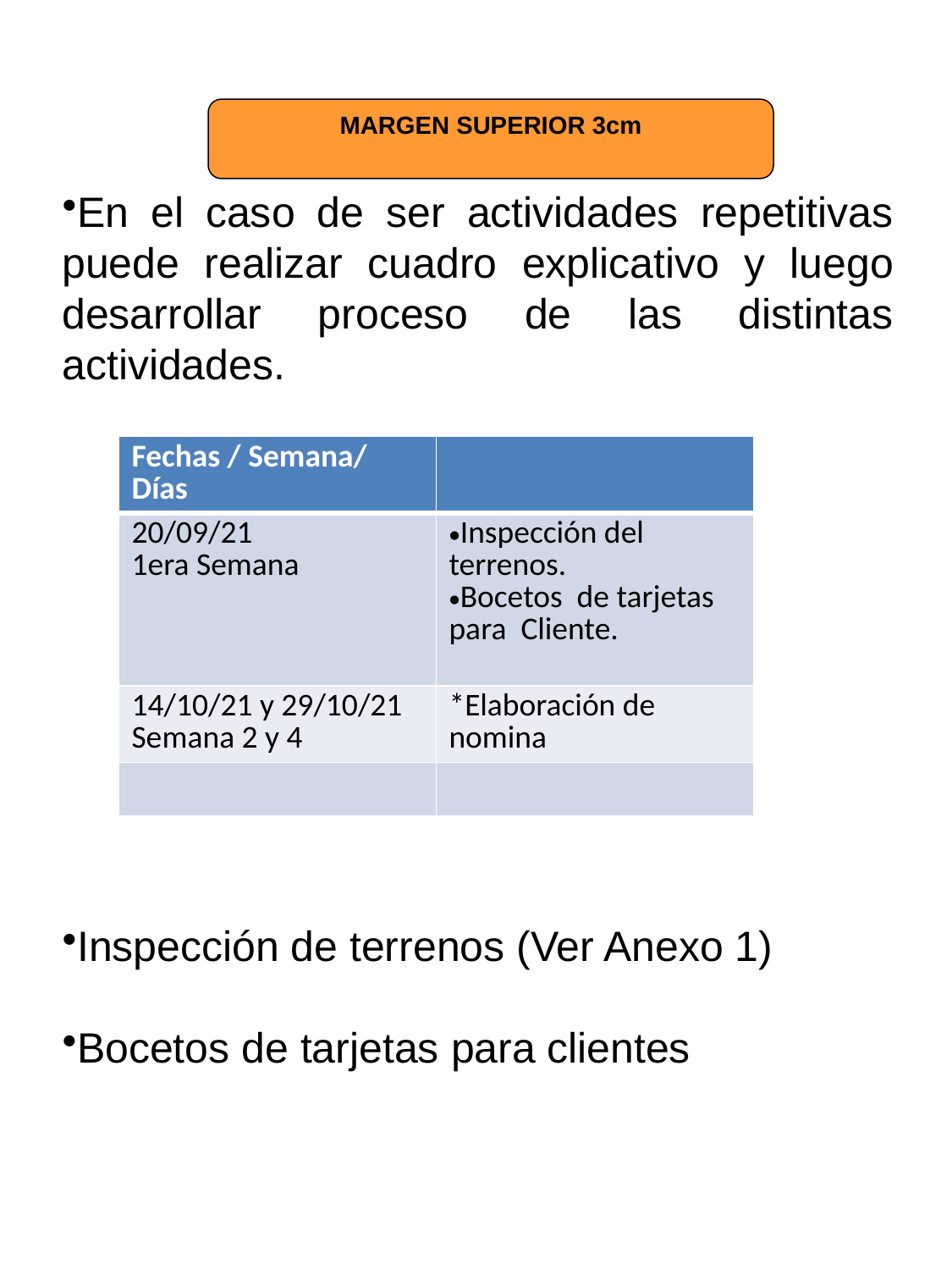

MARGEN SUPERIOR 3cm
En el caso de ser actividades repetitivas puede realizar cuadro explicativo y luego desarrollar proceso de las distintas actividades.

| Fechas / Semana/ Días |  |
| --- | --- |
| 20/09/21 1era Semana | Inspección del terrenos. Bocetos de tarjetas para Cliente. |
| 14/10/21 y 29/10/21 Semana 2 y 4 | \*Elaboración de nomina |
|  |  |
Inspección de terrenos (Ver Anexo 1)

Bocetos de tarjetas para clientes